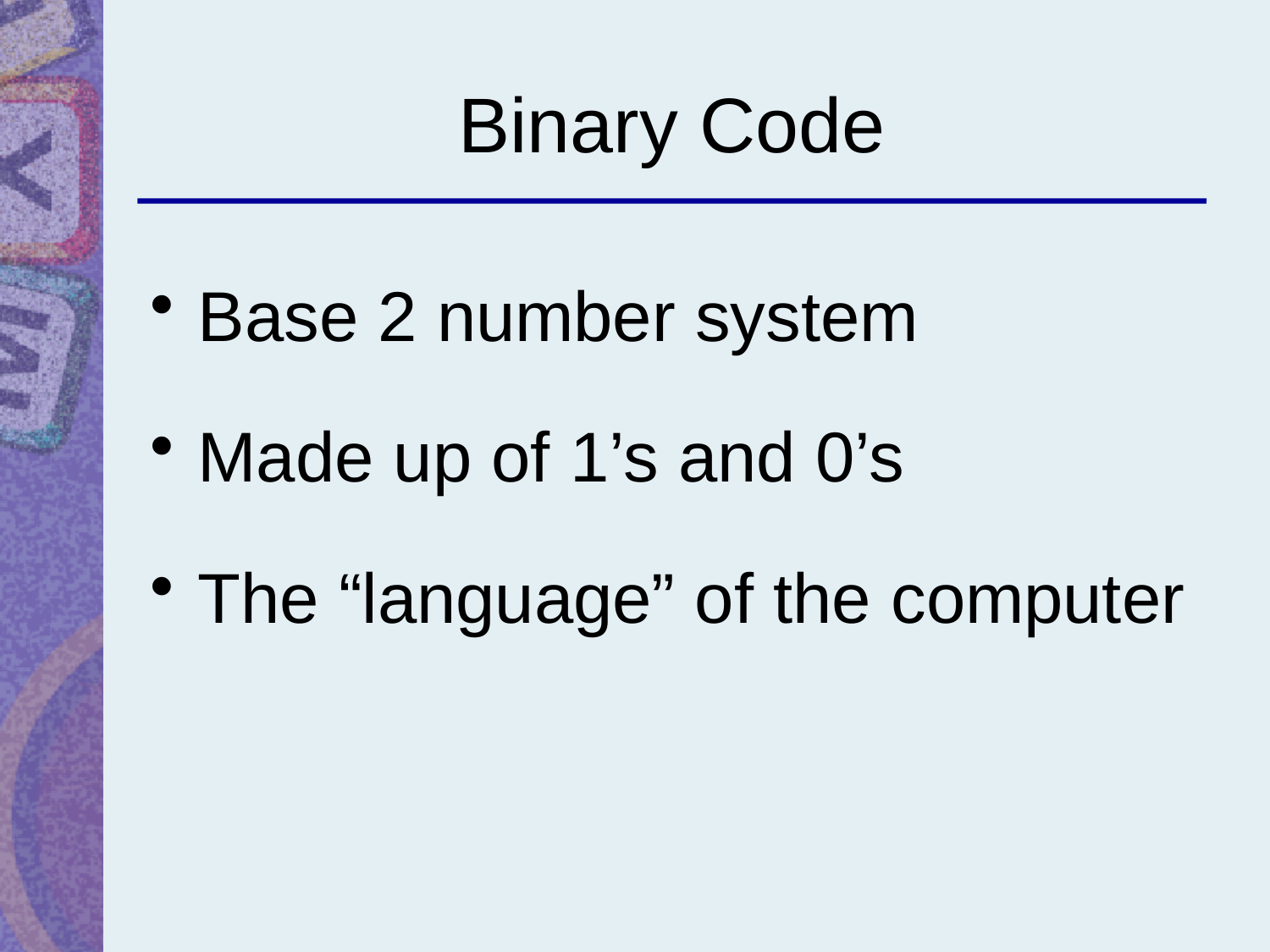

# Binary Code
Base 2 number system
Made up of 1’s and 0’s
The “language” of the computer